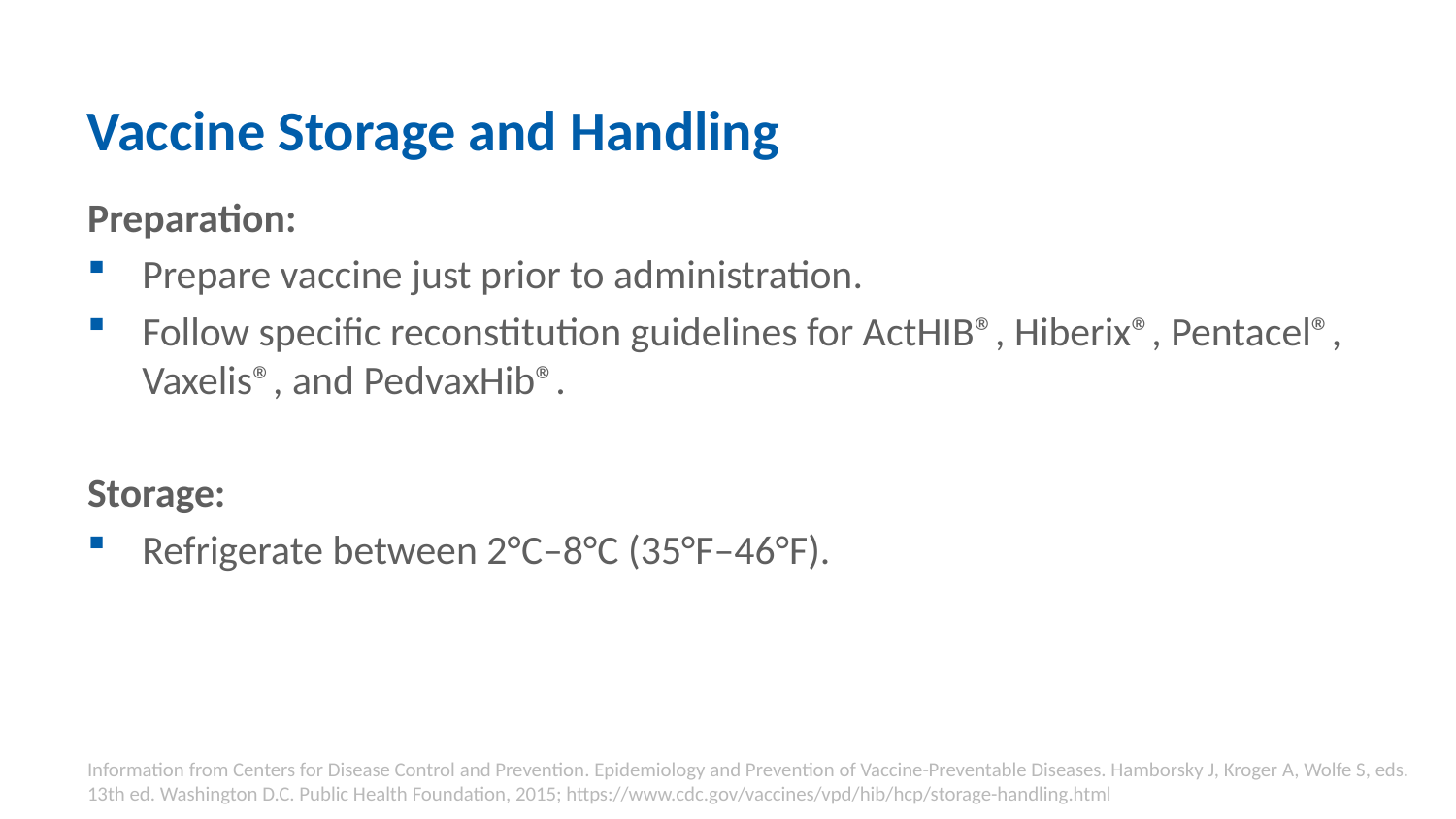

# Vaccine Storage and Handling
Preparation:
Prepare vaccine just prior to administration.
Follow specific reconstitution guidelines for ActHIB®, Hiberix®, Pentacel®, Vaxelis®, and PedvaxHib®.

Storage:
Refrigerate between 2°C–8°C (35°F–46°F).
Information from Centers for Disease Control and Prevention. Epidemiology and Prevention of Vaccine-Preventable Diseases. Hamborsky J, Kroger A, Wolfe S, eds. 13th ed. Washington D.C. Public Health Foundation, 2015; https://www.cdc.gov/vaccines/vpd/hib/hcp/storage-handling.html